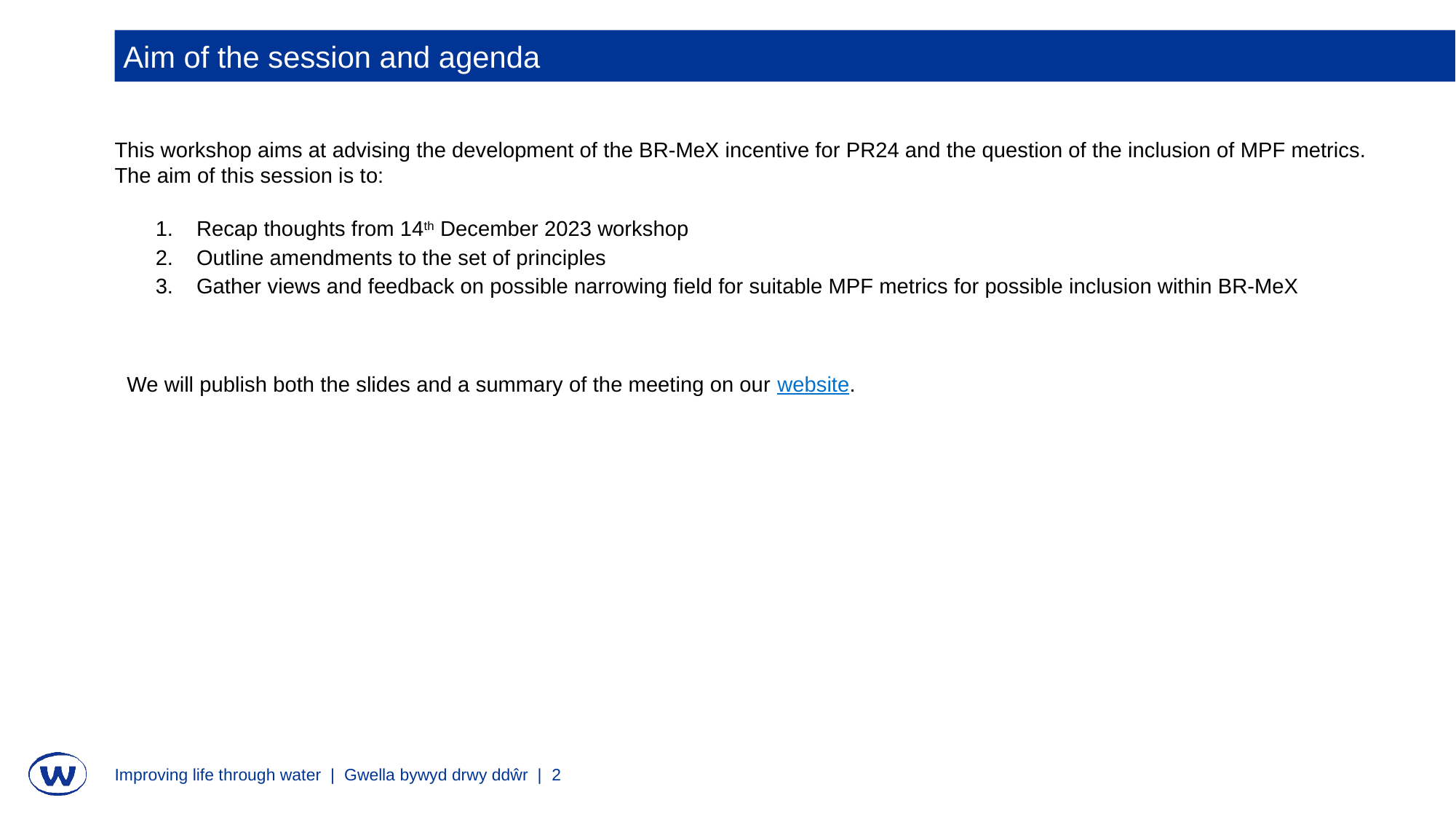

Aim of the session and agenda
This workshop aims at advising the development of the BR-MeX incentive for PR24 and the question of the inclusion of MPF metrics. The aim of this session is to:

Recap thoughts from 14th December 2023 workshop
Outline amendments to the set of principles
Gather views and feedback on possible narrowing field for suitable MPF metrics for possible inclusion within BR-MeX
We will publish both the slides and a summary of the meeting on our website.